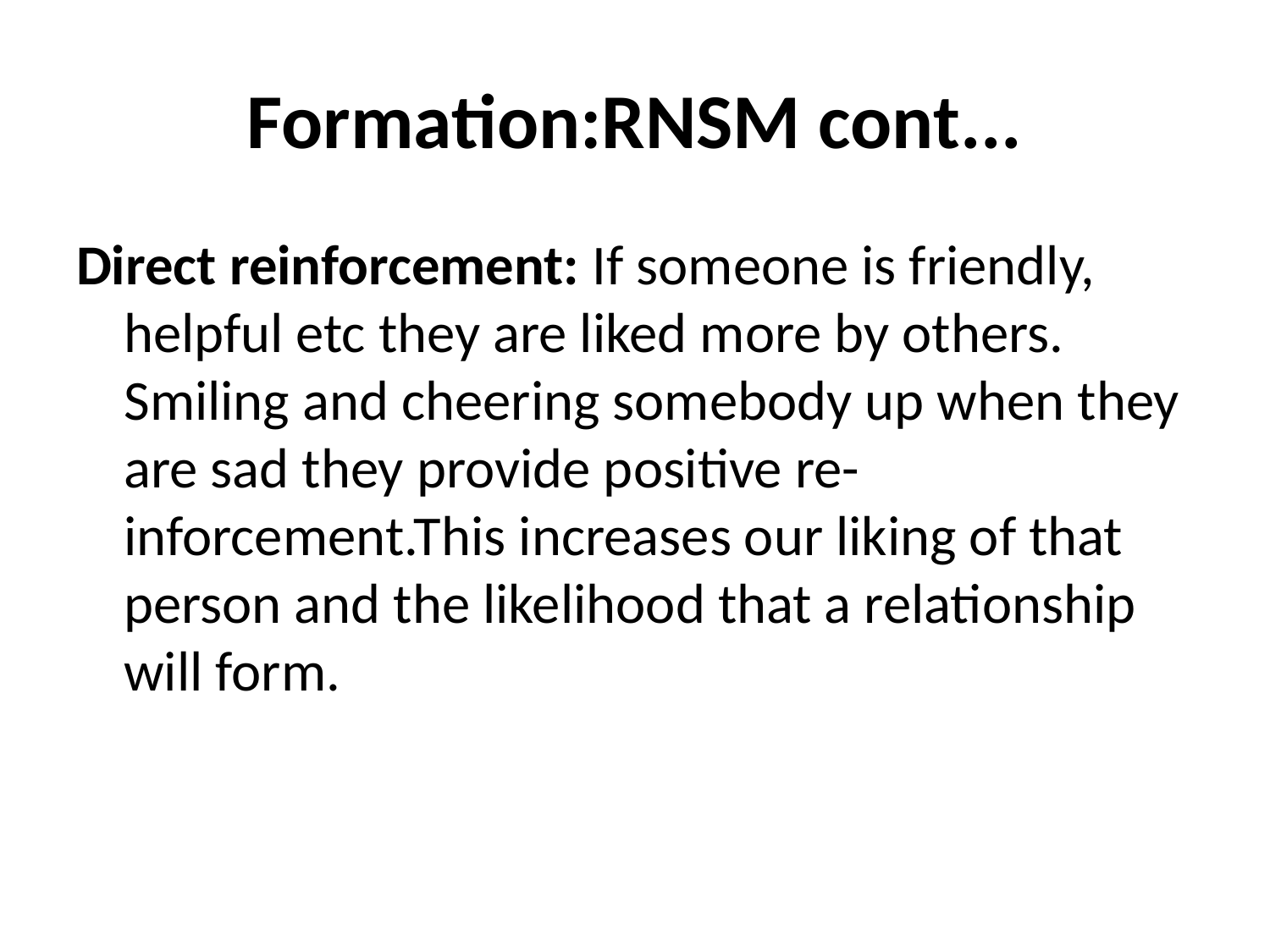

# Formation:RNSM cont...
Direct reinforcement: If someone is friendly, helpful etc they are liked more by others. Smiling and cheering somebody up when they are sad they provide positive re-inforcement.This increases our liking of that person and the likelihood that a relationship will form.